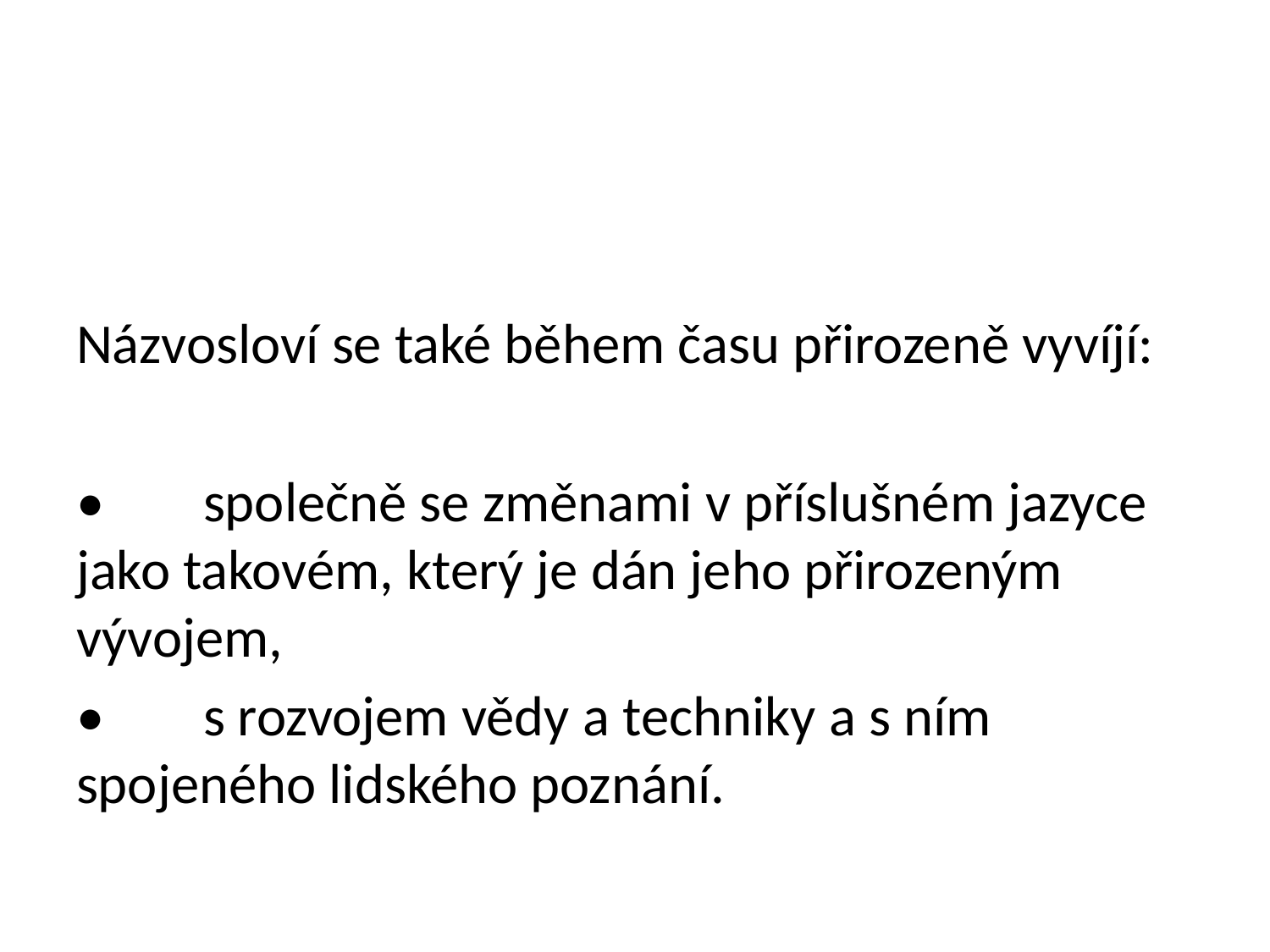

Názvosloví se také během času přirozeně vyvíjí:

•	společně se změnami v příslušném jazyce jako takovém, který je dán jeho přirozeným vývojem,
•	s rozvojem vědy a techniky a s ním spojeného lidského poznání.